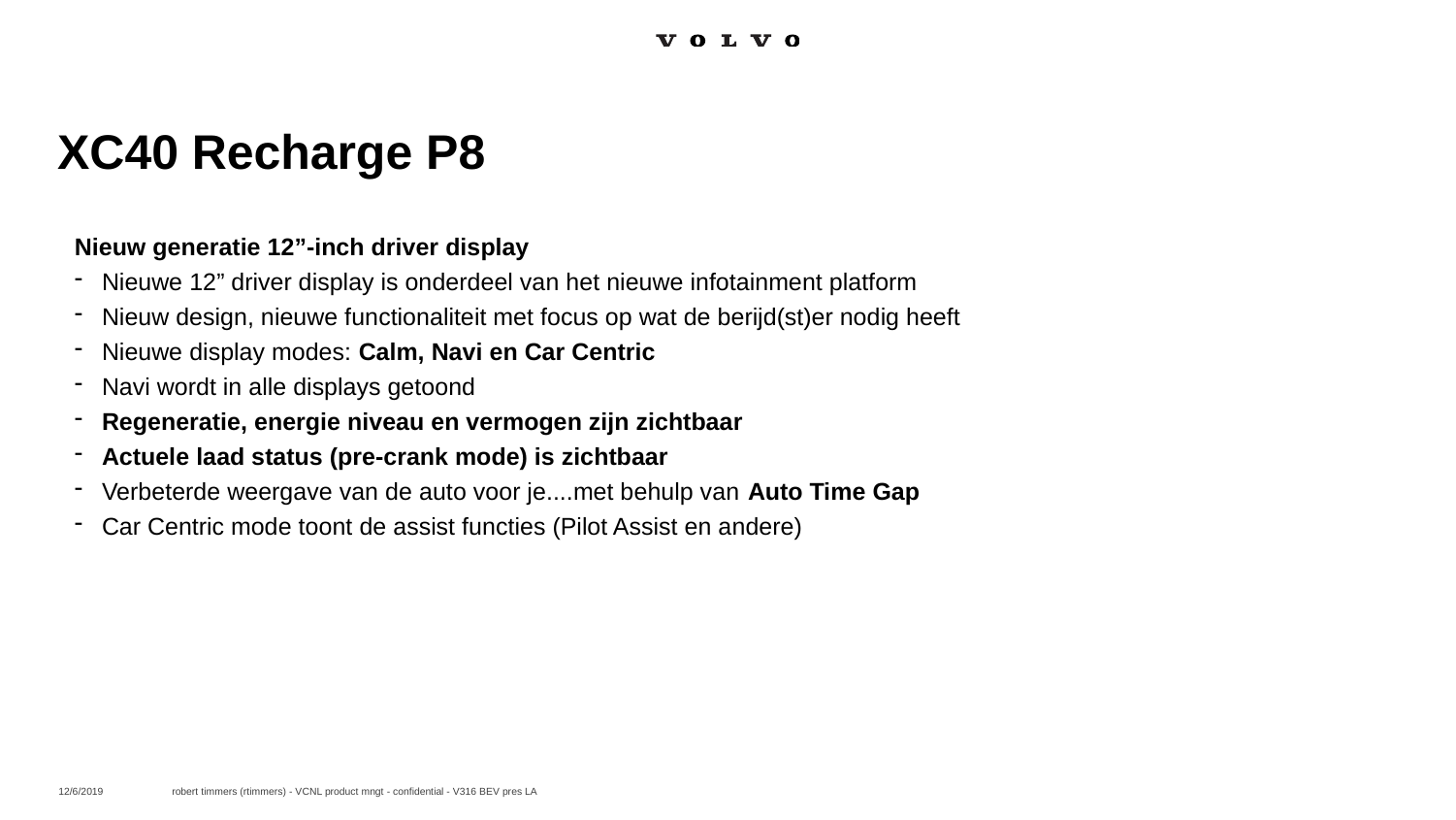

# XC40 Recharge P8
Nieuw generatie 12”-inch driver display
Nieuwe 12” driver display is onderdeel van het nieuwe infotainment platform
Nieuw design, nieuwe functionaliteit met focus op wat de berijd(st)er nodig heeft
Nieuwe display modes: Calm, Navi en Car Centric
Navi wordt in alle displays getoond
Regeneratie, energie niveau en vermogen zijn zichtbaar
Actuele laad status (pre-crank mode) is zichtbaar
Verbeterde weergave van de auto voor je....met behulp van Auto Time Gap
Car Centric mode toont de assist functies (Pilot Assist en andere)

robert timmers (rtimmers) - VCNL product mngt - confidential - V316 BEV pres LA
12/6/2019